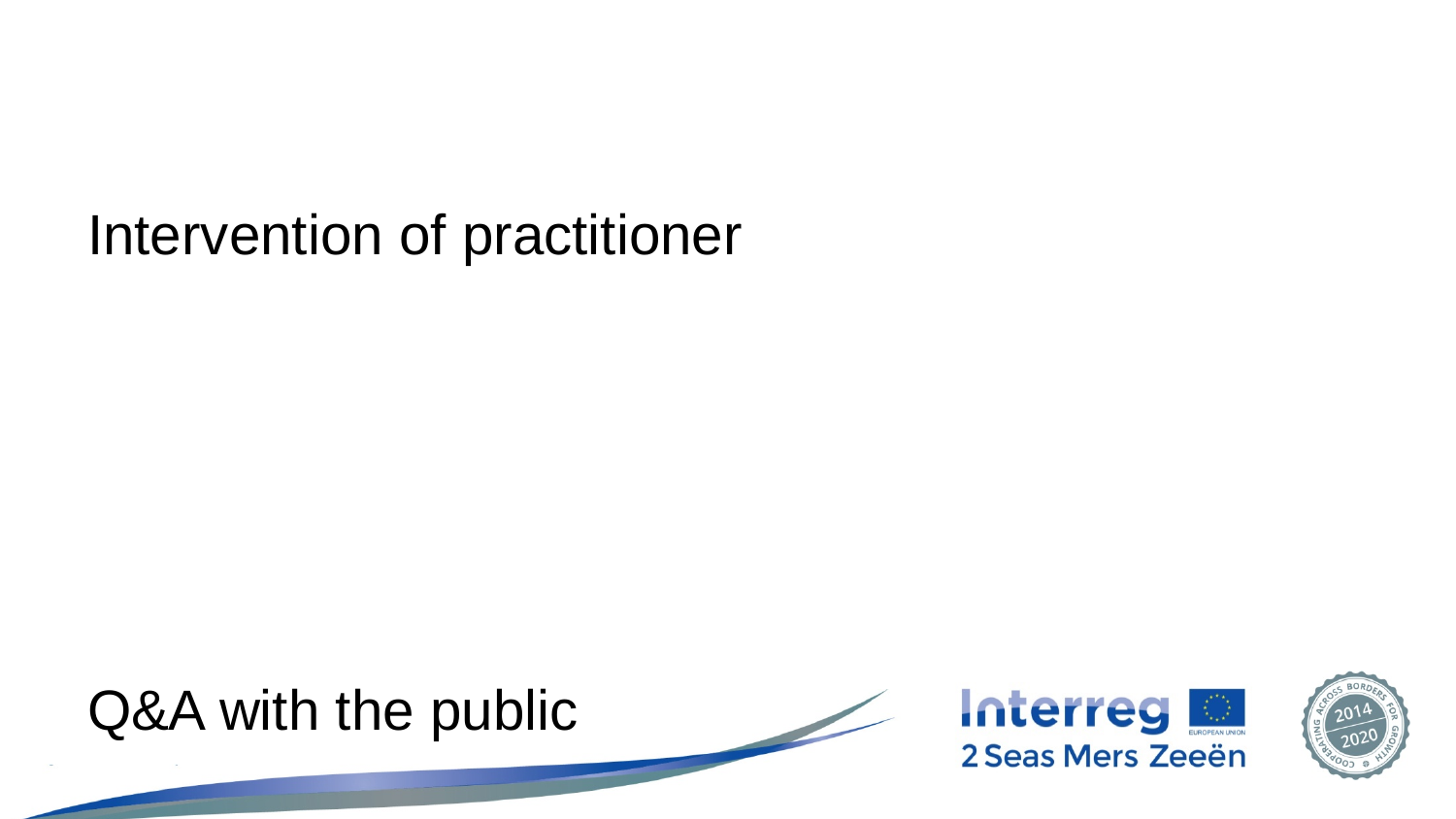

Intervention of practitioner

Q&A with the public